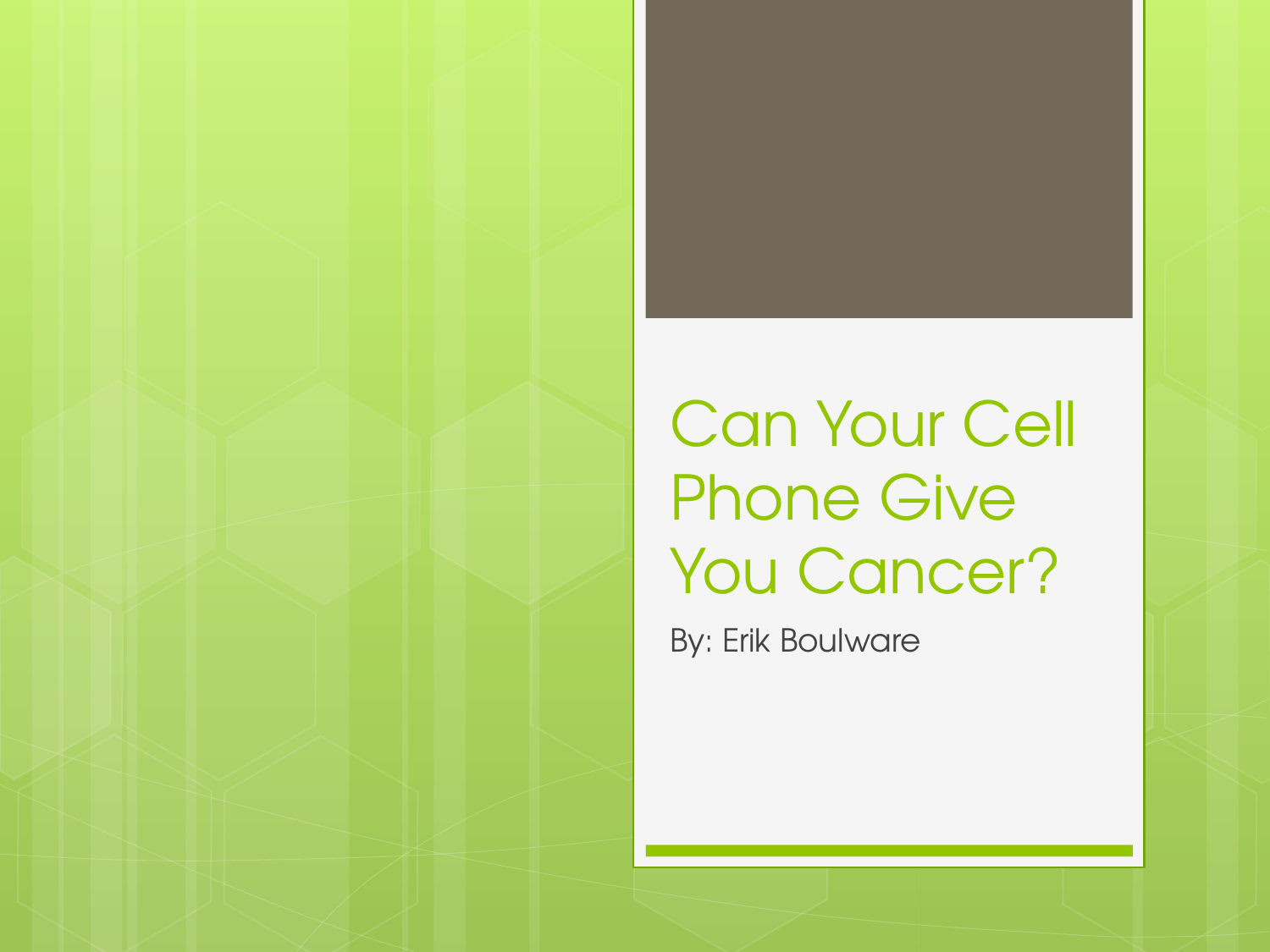

# Can Your Cell Phone Give You Cancer?
By: Erik Boulware